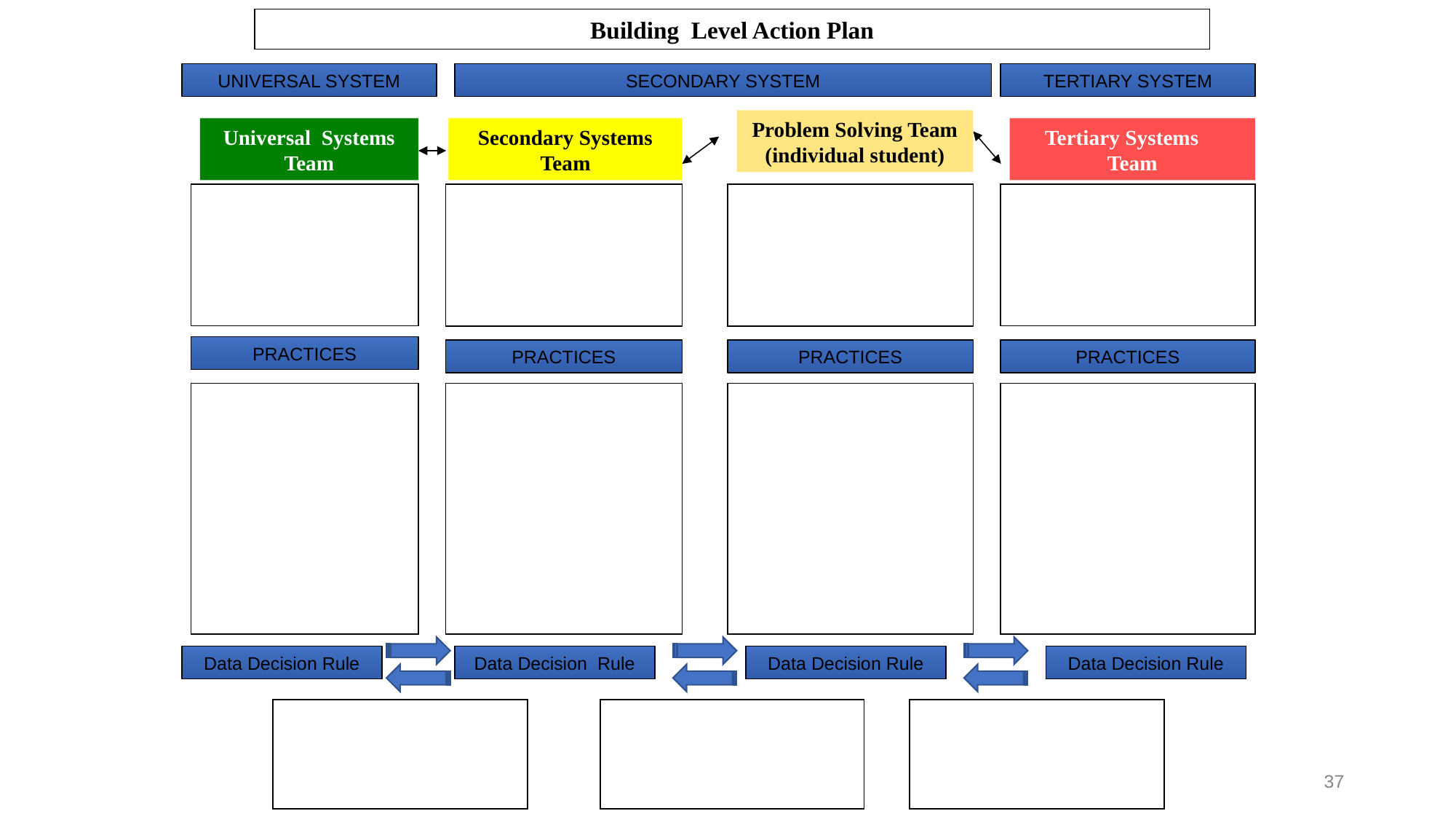

Building  Level Action Plan
UNIVERSAL SYSTEM
SECONDARY SYSTEM
TERTIARY SYSTEM
Problem Solving Team (individual student)
Universal  Systems Team
Secondary Systems Team
Tertiary Systems     Team

PRACTICES
PRACTICES
PRACTICES
PRACTICES

Data Decision Rule
Data Decision  Rule
Data Decision Rule
Data Decision Rule

37